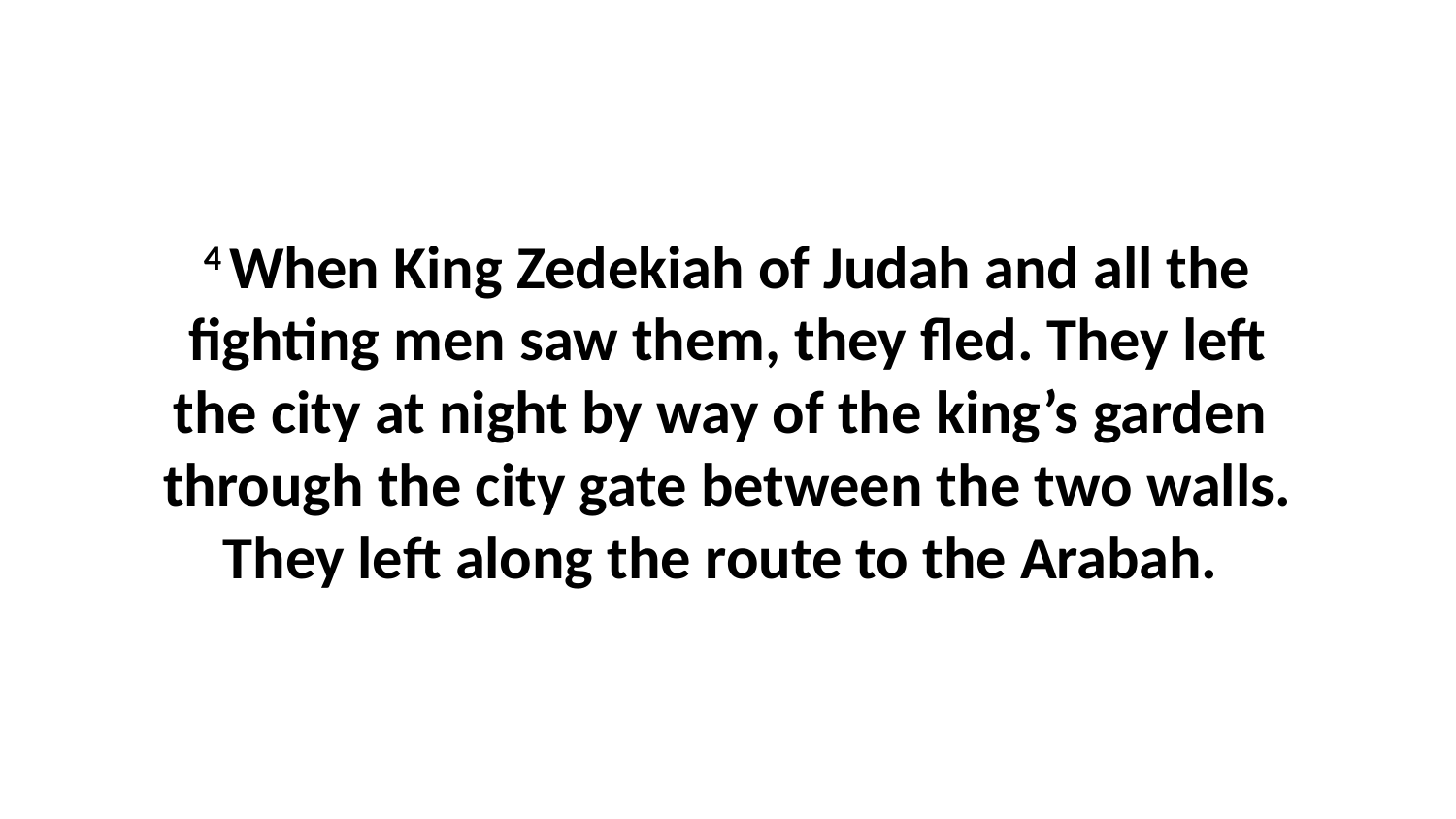

4 When King Zedekiah of Judah and all the fighting men saw them, they fled. They left the city at night by way of the king’s garden  through the city gate between the two walls. They left along the route to the Arabah.